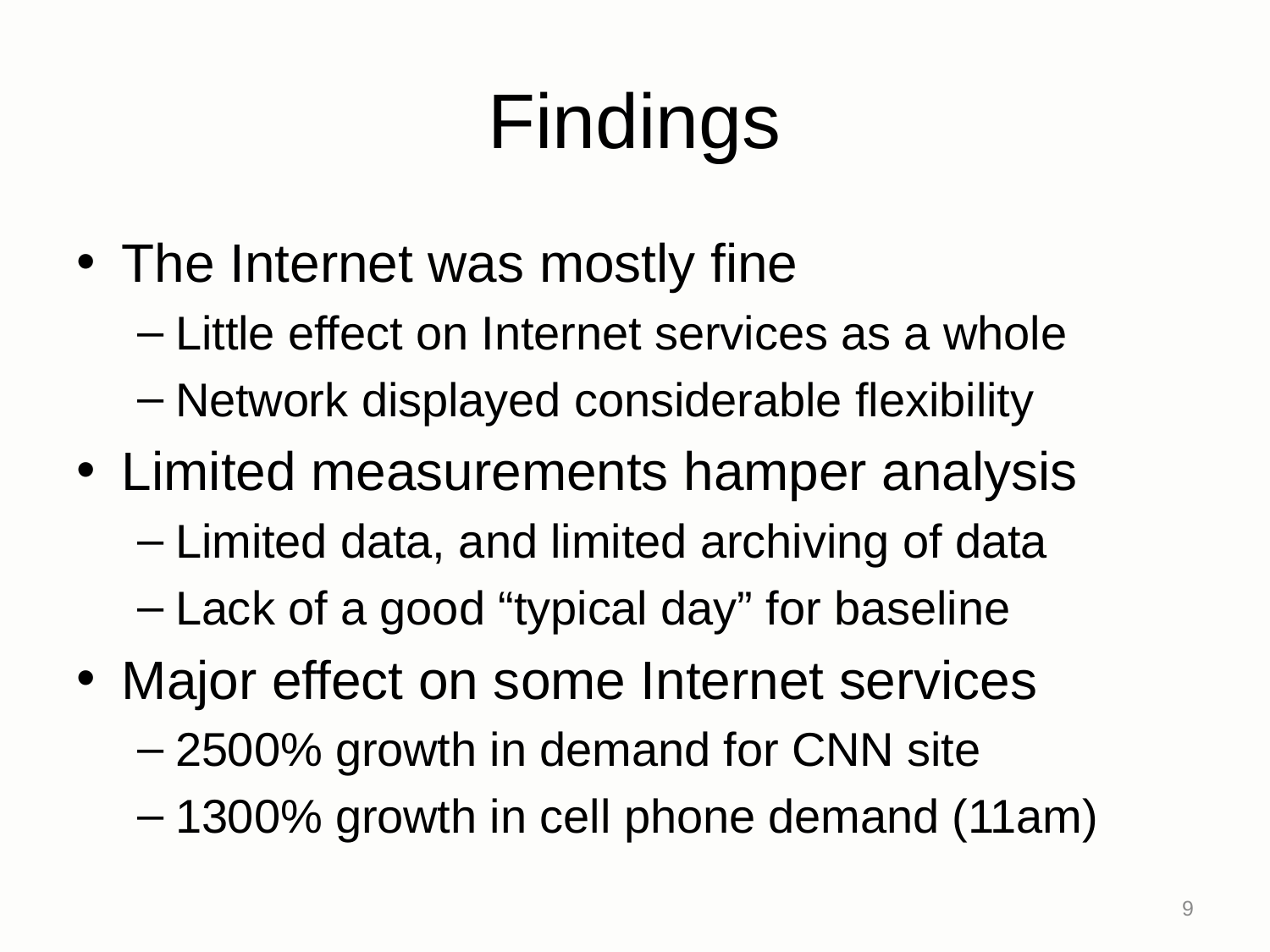

# Findings
The Internet was mostly fine
Little effect on Internet services as a whole
Network displayed considerable flexibility
Limited measurements hamper analysis
Limited data, and limited archiving of data
Lack of a good “typical day” for baseline
Major effect on some Internet services
2500% growth in demand for CNN site
1300% growth in cell phone demand (11am)

9